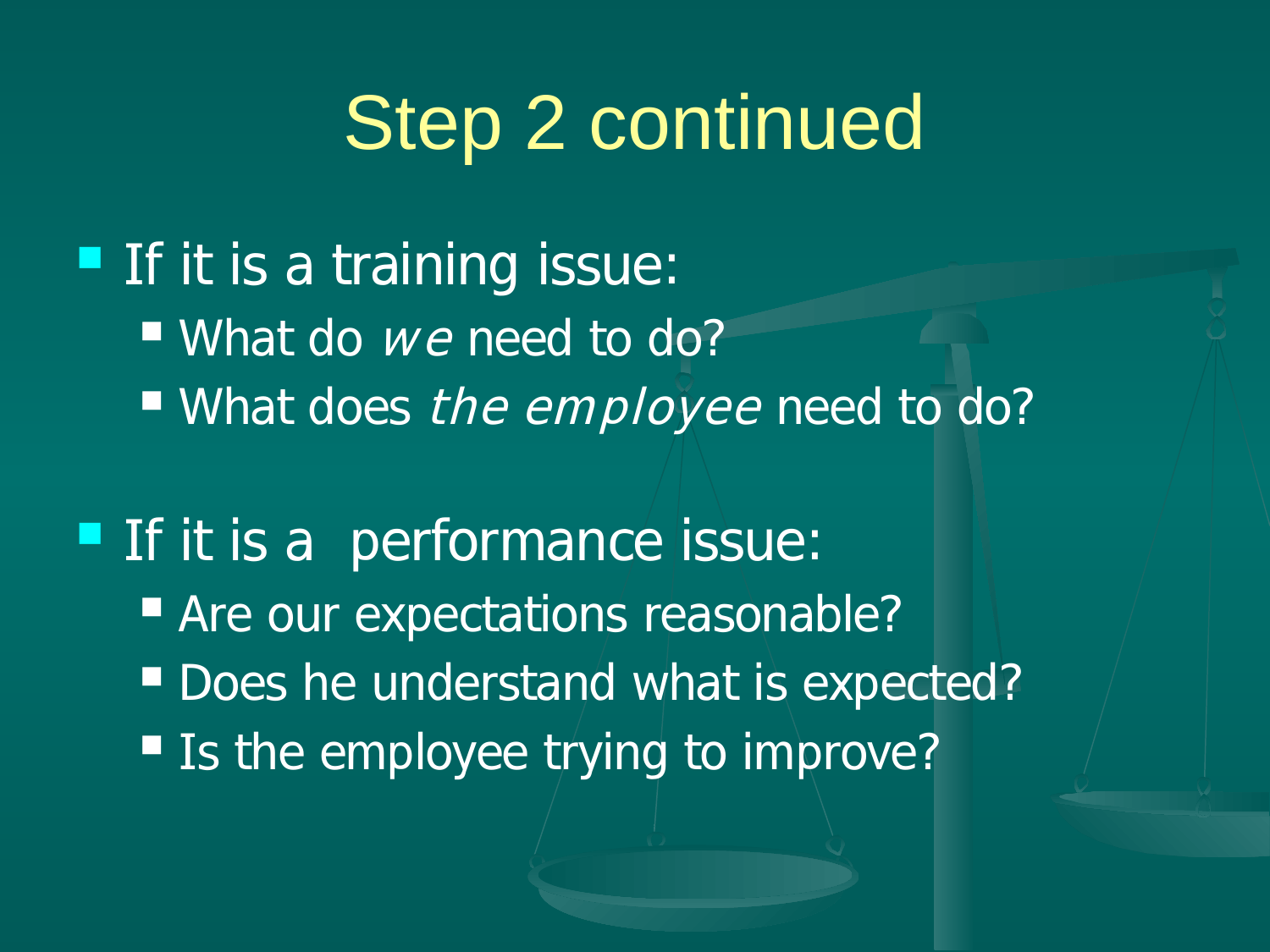

# Step 2 continued
If it is a training issue:
What do we need to do?
What does the employee need to do?

If it is a  performance issue:
Are our expectations reasonable?
Does he understand what is expected?
Is the employee trying to improve?